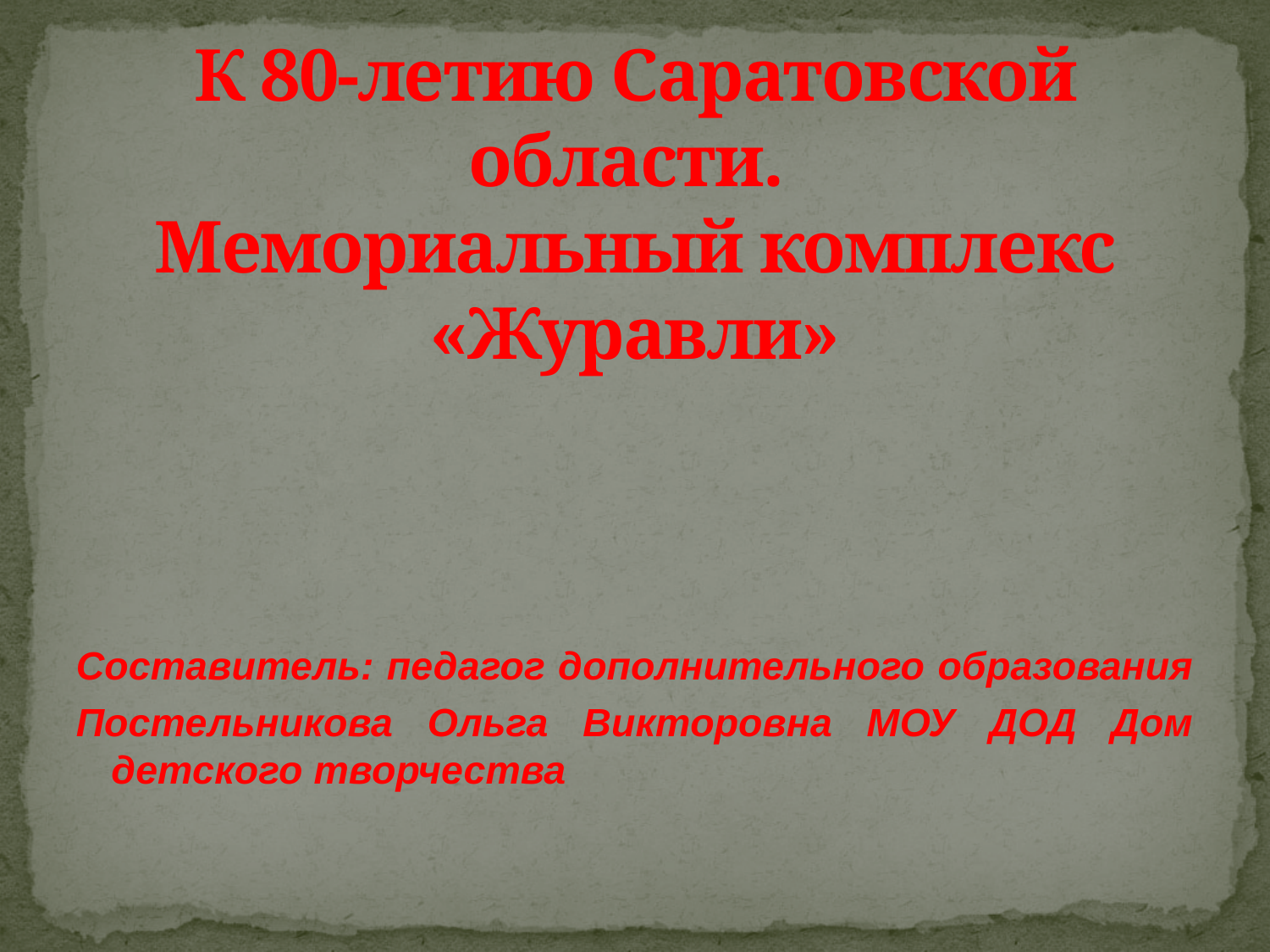

# К 80-летию Саратовской области. Мемориальный комплекс «Журавли»
Составитель: педагог дополнительного образования
Постельникова Ольга Викторовна МОУ ДОД Дом детского творчества